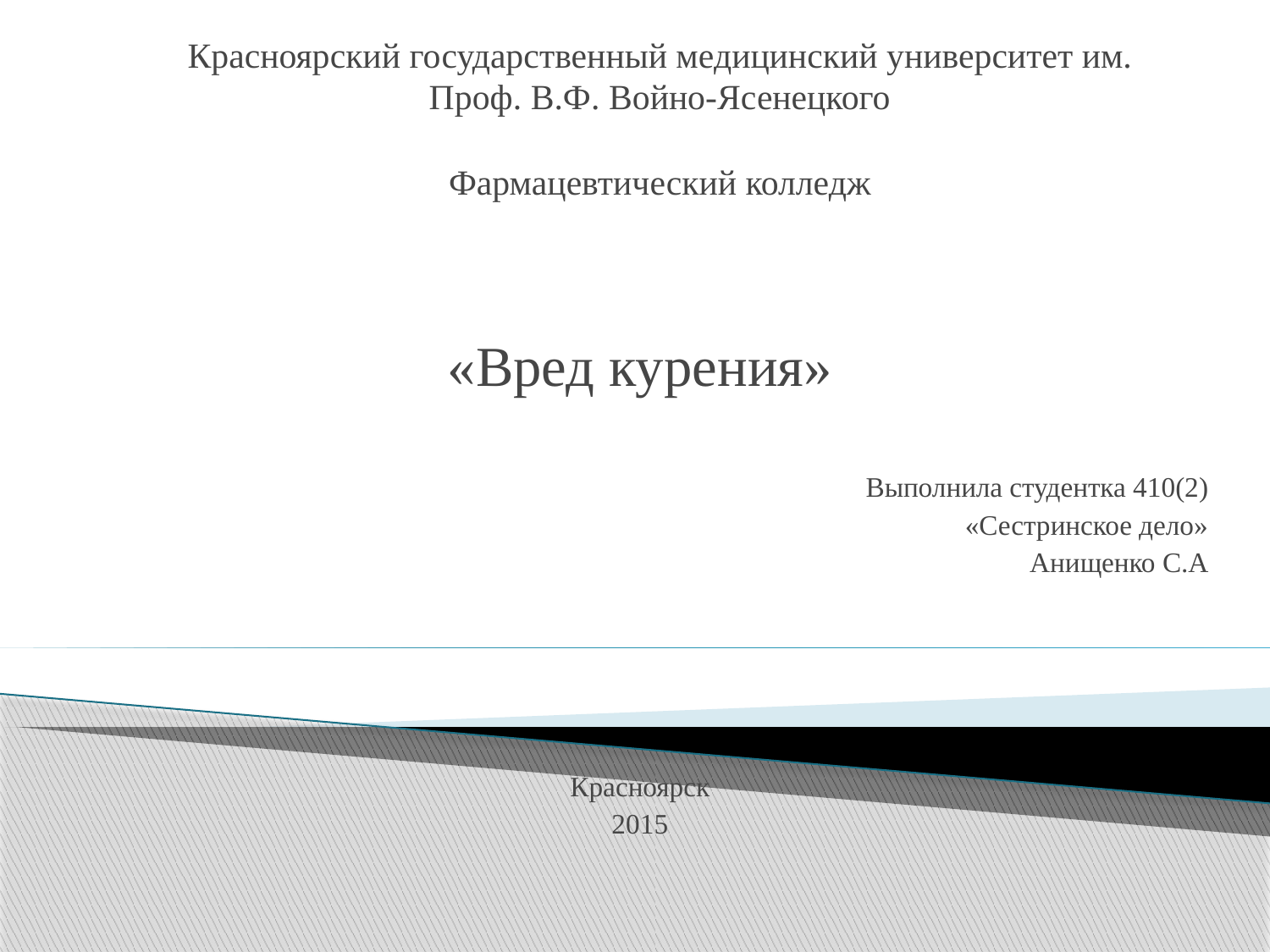

Красноярский государственный медицинский университет им. Проф. В.Ф. Войно-Ясенецкого

Фармацевтический колледж

«Вред курения»

Выполнила студентка 410(2)
«Сестринское дело»
Анищенко С.А

Красноярск
2015